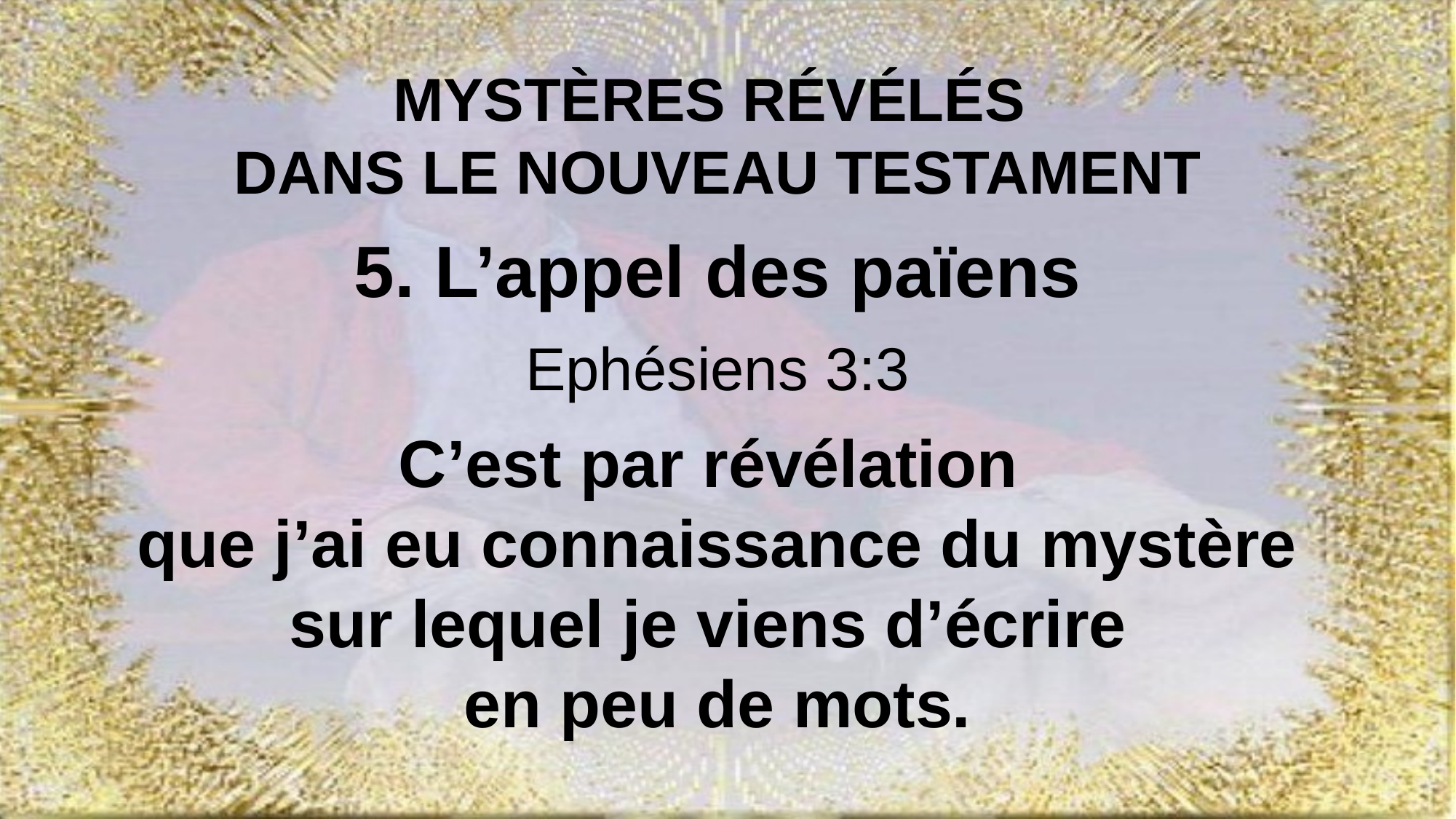

MYSTÈRES RÉVÉLÉS
DANS LE NOUVEAU TESTAMENT

5. L’appel des païens

Ephésiens 3:3

C’est par révélation
que j’ai eu connaissance du mystère sur lequel je viens d’écrire
en peu de mots.